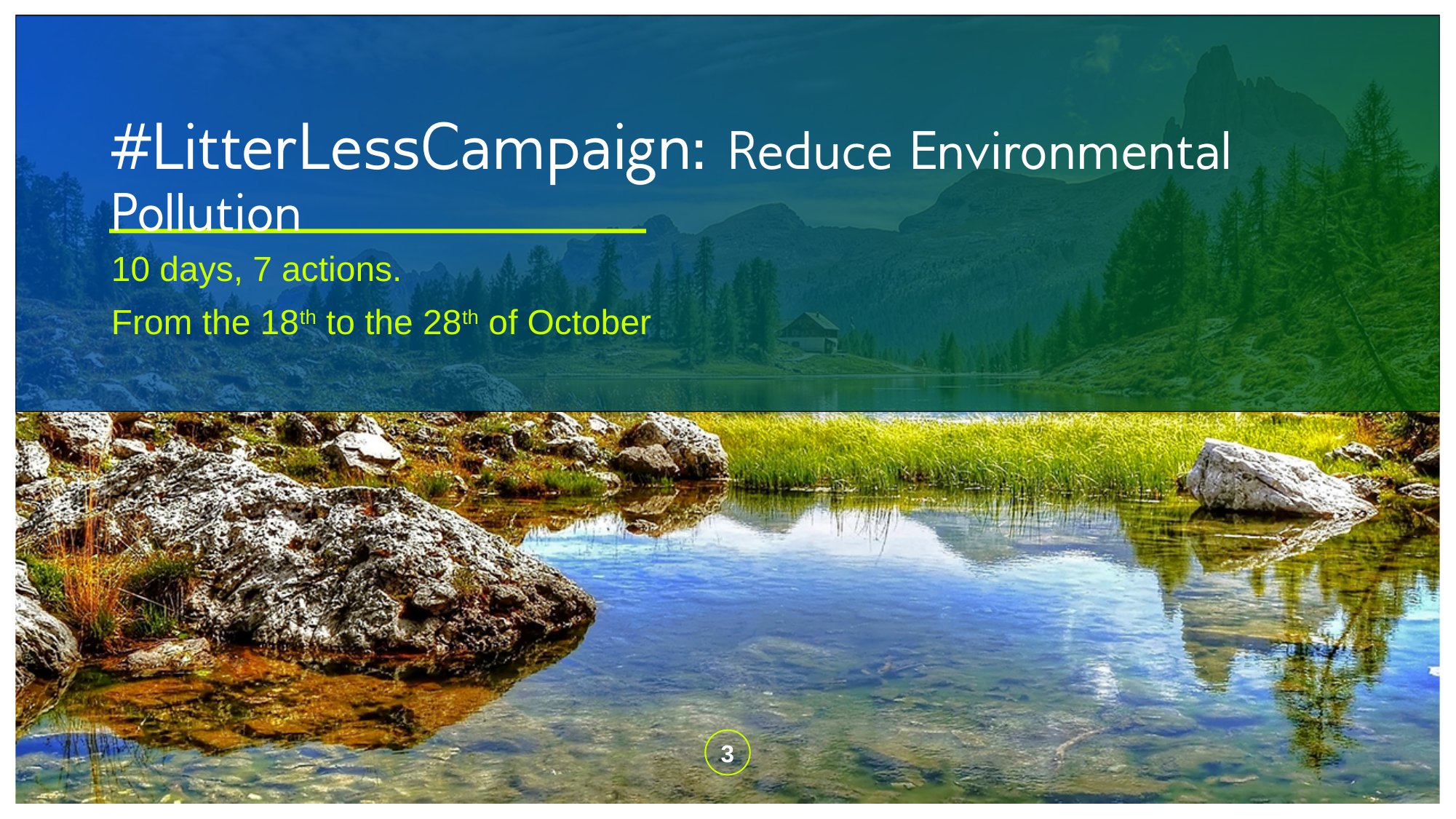

# #LitterLessCampaign: Reduce Environmental Pollution
10 days, 7 actions.
From the 18th to the 28th of October

3